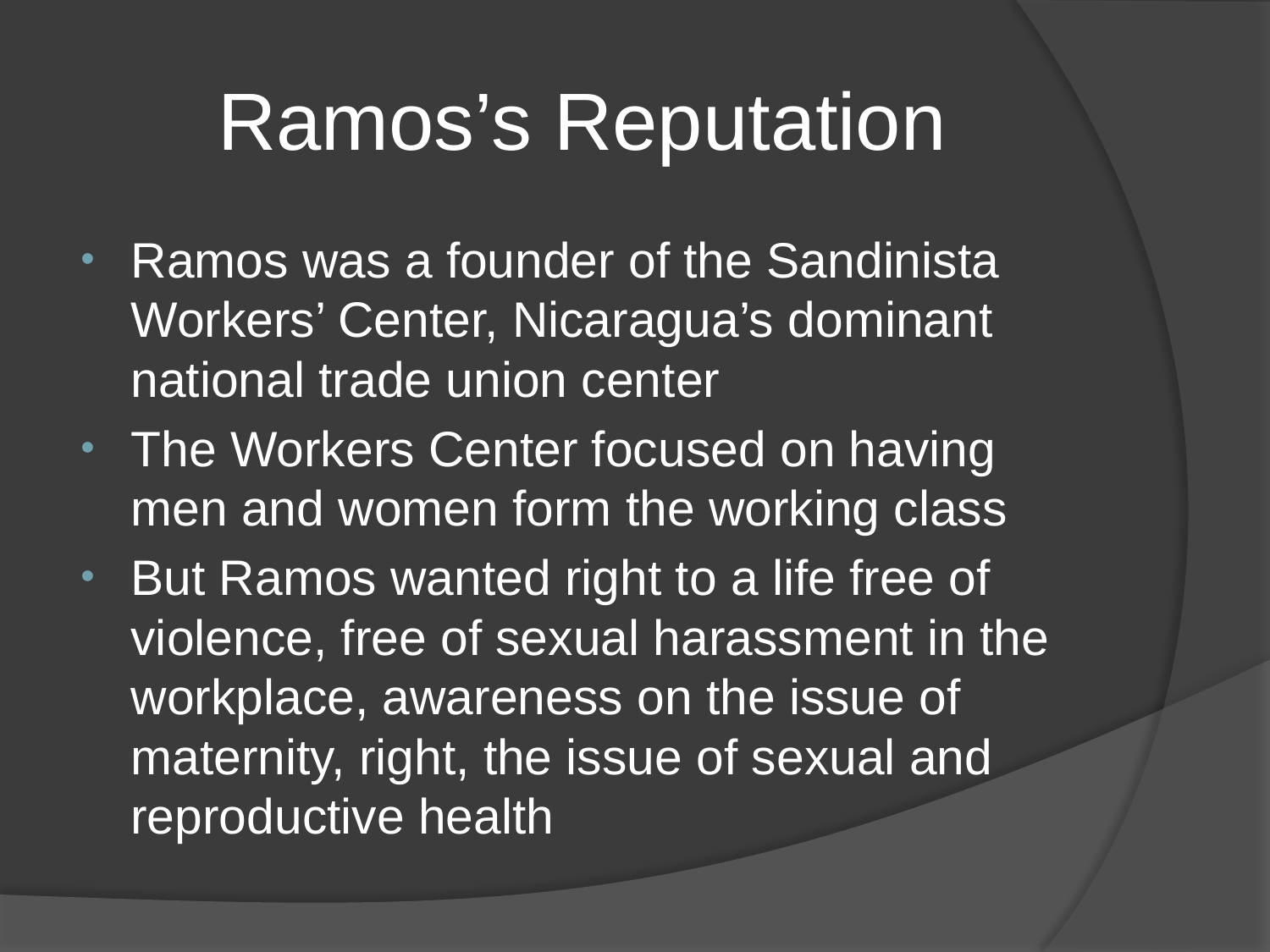

# Ramos’s Reputation
Ramos was a founder of the Sandinista Workers’ Center, Nicaragua’s dominant national trade union center
The Workers Center focused on having men and women form the working class
But Ramos wanted right to a life free of violence, free of sexual harassment in the workplace, awareness on the issue of maternity, right, the issue of sexual and reproductive health